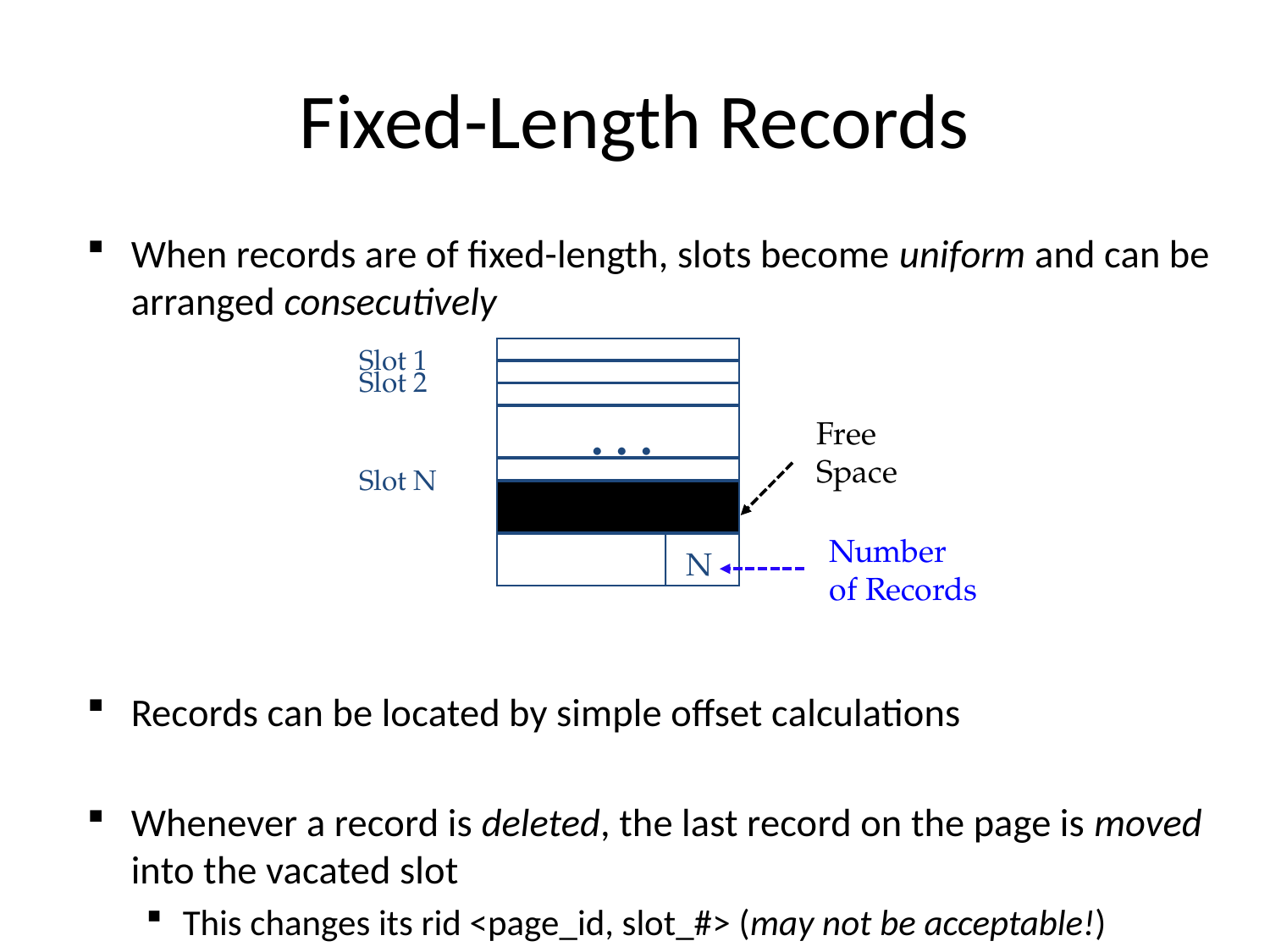

# Fixed-Length Records
When records are of fixed-length, slots become uniform and can be arranged consecutively

Records can be located by simple offset calculations

Whenever a record is deleted, the last record on the page is moved into the vacated slot
This changes its rid <page_id, slot_#> (may not be acceptable!)

Slot 1

Slot 2

. . .

Free
Space
Slot N

N
Number
of Records